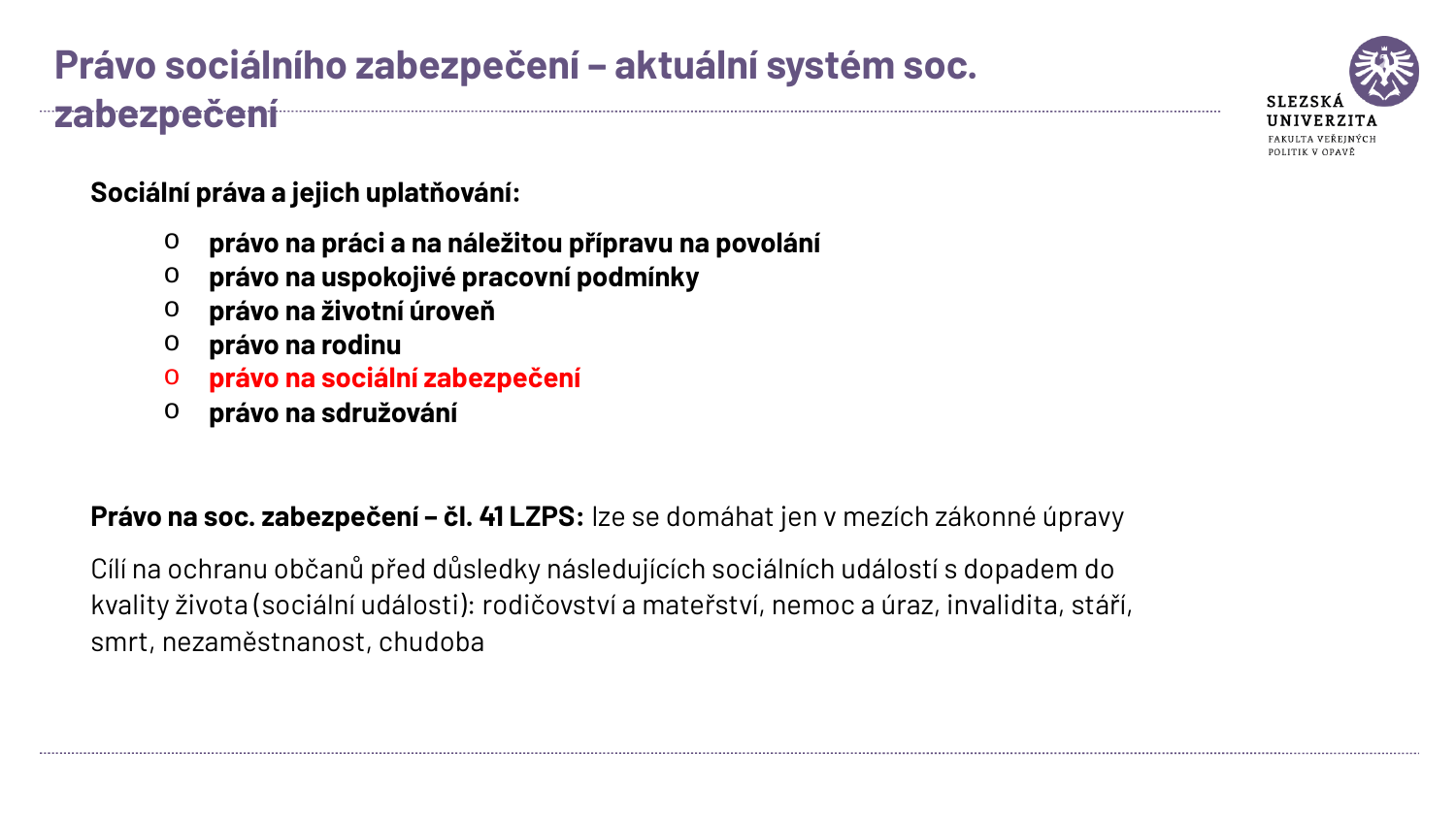

Právo sociálního zabezpečení – aktuální systém soc. zabezpečení

Sociální práva a jejich uplatňování:
právo na práci a na náležitou přípravu na povolání
právo na uspokojivé pracovní podmínky
právo na životní úroveň
právo na rodinu
právo na sociální zabezpečení
právo na sdružování

Právo na soc. zabezpečení – čl. 41 LZPS: lze se domáhat jen v mezích zákonné úpravy
Cílí na ochranu občanů před důsledky následujících sociálních událostí s dopadem do kvality života (sociální události): rodičovství a mateřství, nemoc a úraz, invalidita, stáří, smrt, nezaměstnanost, chudoba